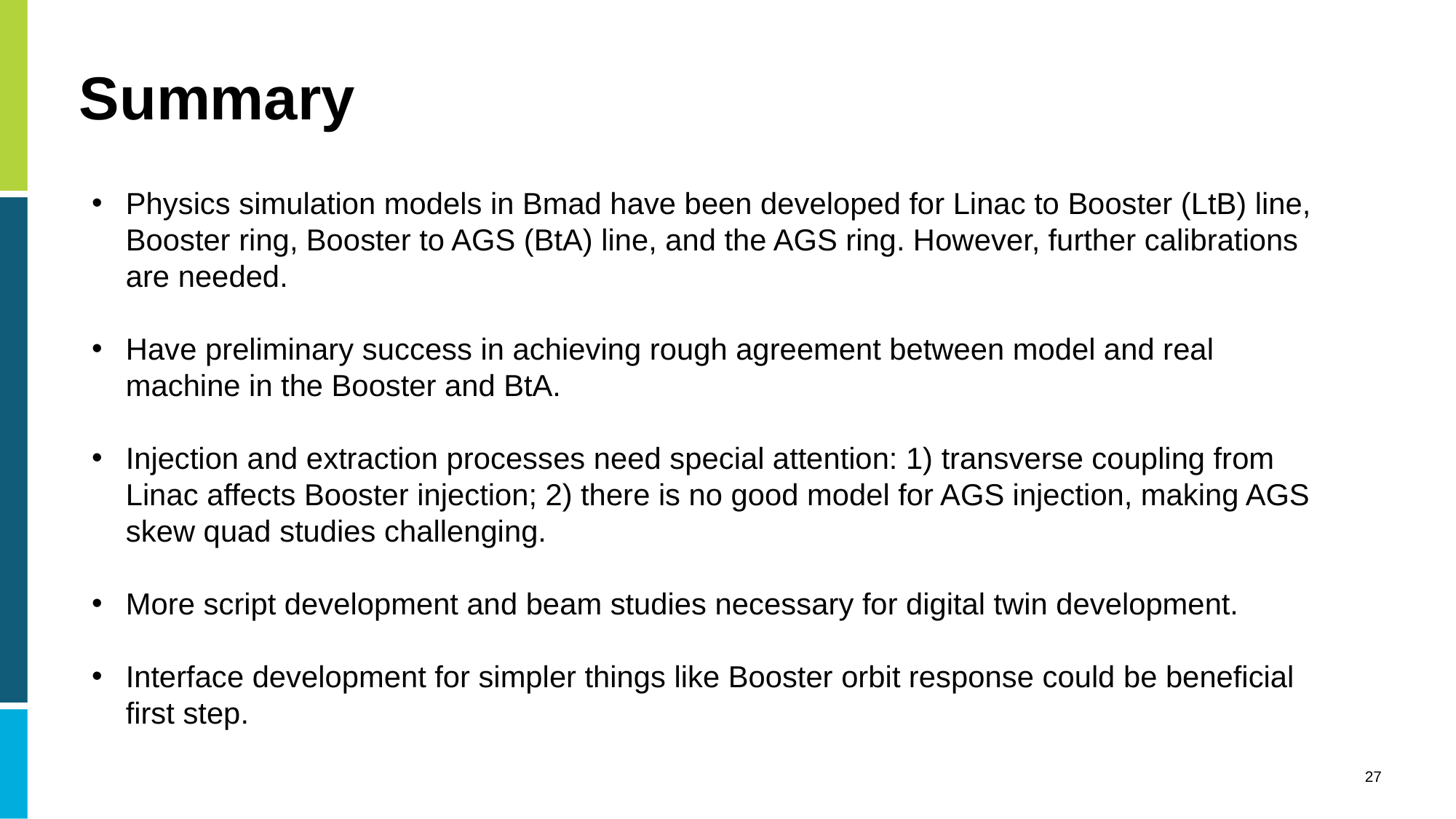

# Summary
Physics simulation models in Bmad have been developed for Linac to Booster (LtB) line, Booster ring, Booster to AGS (BtA) line, and the AGS ring. However, further calibrations are needed.

Have preliminary success in achieving rough agreement between model and real machine in the Booster and BtA.

Injection and extraction processes need special attention: 1) transverse coupling from Linac affects Booster injection; 2) there is no good model for AGS injection, making AGS skew quad studies challenging.

More script development and beam studies necessary for digital twin development.

Interface development for simpler things like Booster orbit response could be beneficial first step.
27